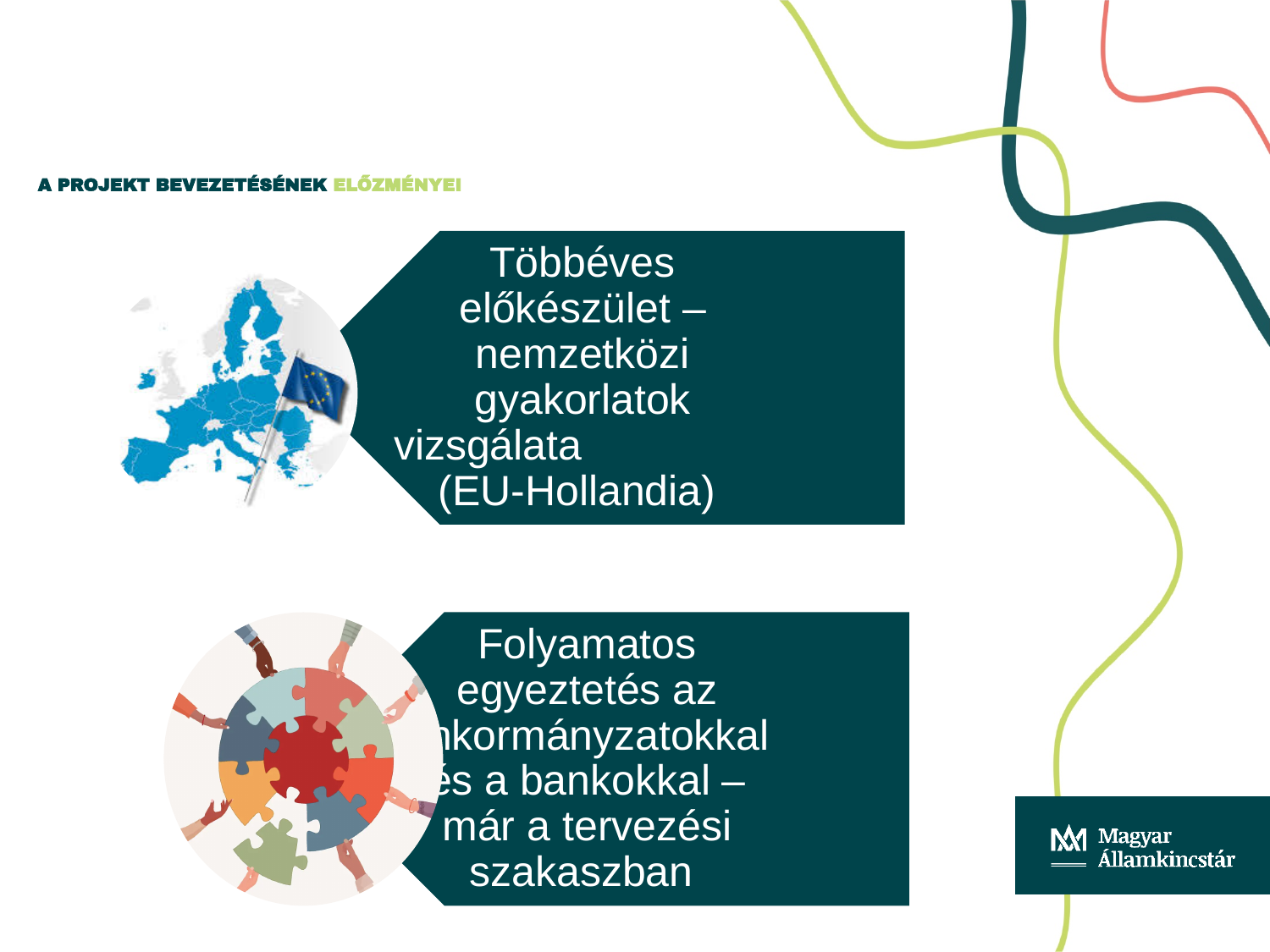

# A PROJEKT bevezetésének előzményei
Többéves előkészület – nemzetközi gyakorlatok vizsgálata                 (EU-Hollandia)
Folyamatos egyeztetés az önkormányzatokkal és a bankokkal – már a tervezési szakaszban